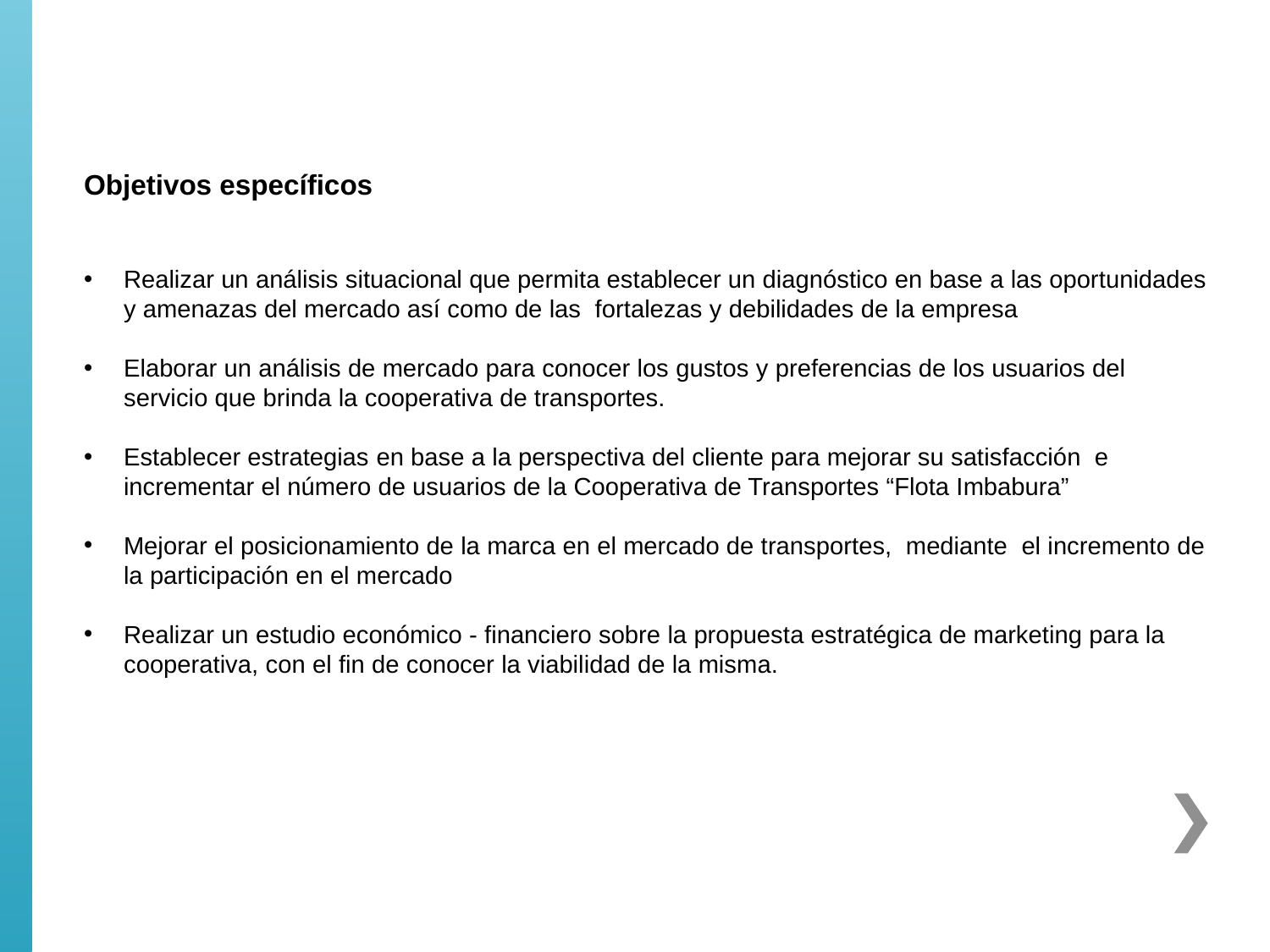

Objetivos específicos

Realizar un análisis situacional que permita establecer un diagnóstico en base a las oportunidades y amenazas del mercado así como de las  fortalezas y debilidades de la empresa

Elaborar un análisis de mercado para conocer los gustos y preferencias de los usuarios del servicio que brinda la cooperativa de transportes.

Establecer estrategias en base a la perspectiva del cliente para mejorar su satisfacción  e incrementar el número de usuarios de la Cooperativa de Transportes “Flota Imbabura”

Mejorar el posicionamiento de la marca en el mercado de transportes,  mediante  el incremento de la participación en el mercado

Realizar un estudio económico - financiero sobre la propuesta estratégica de marketing para la cooperativa, con el fin de conocer la viabilidad de la misma.